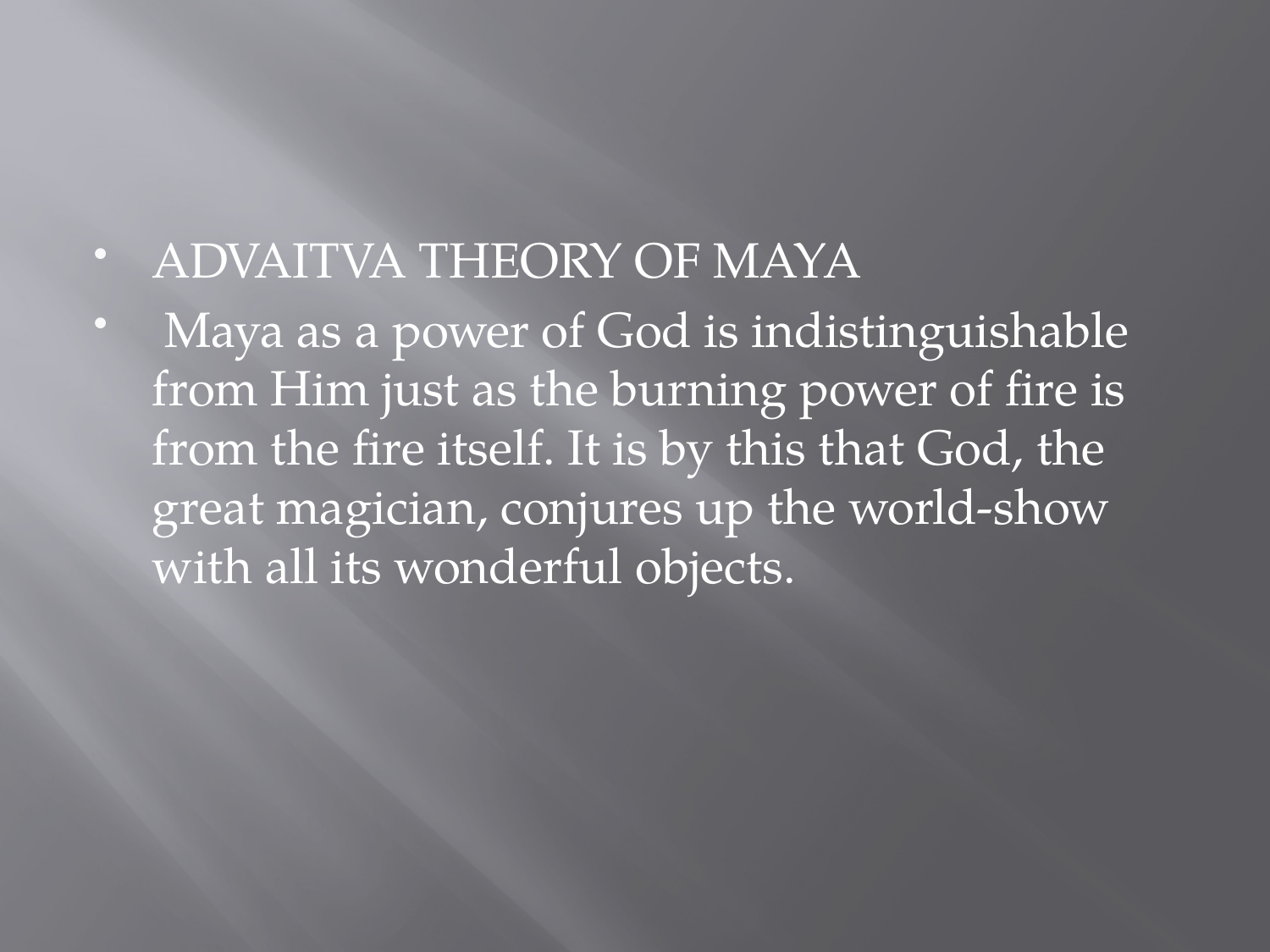

#
ADVAITVA THEORY OF MAYA
 Maya as a power of God is indistinguishable from Him just as the burning power of fire is from the fire itself. It is by this that God, the great magician, conjures up the world-show with all its wonderful objects.